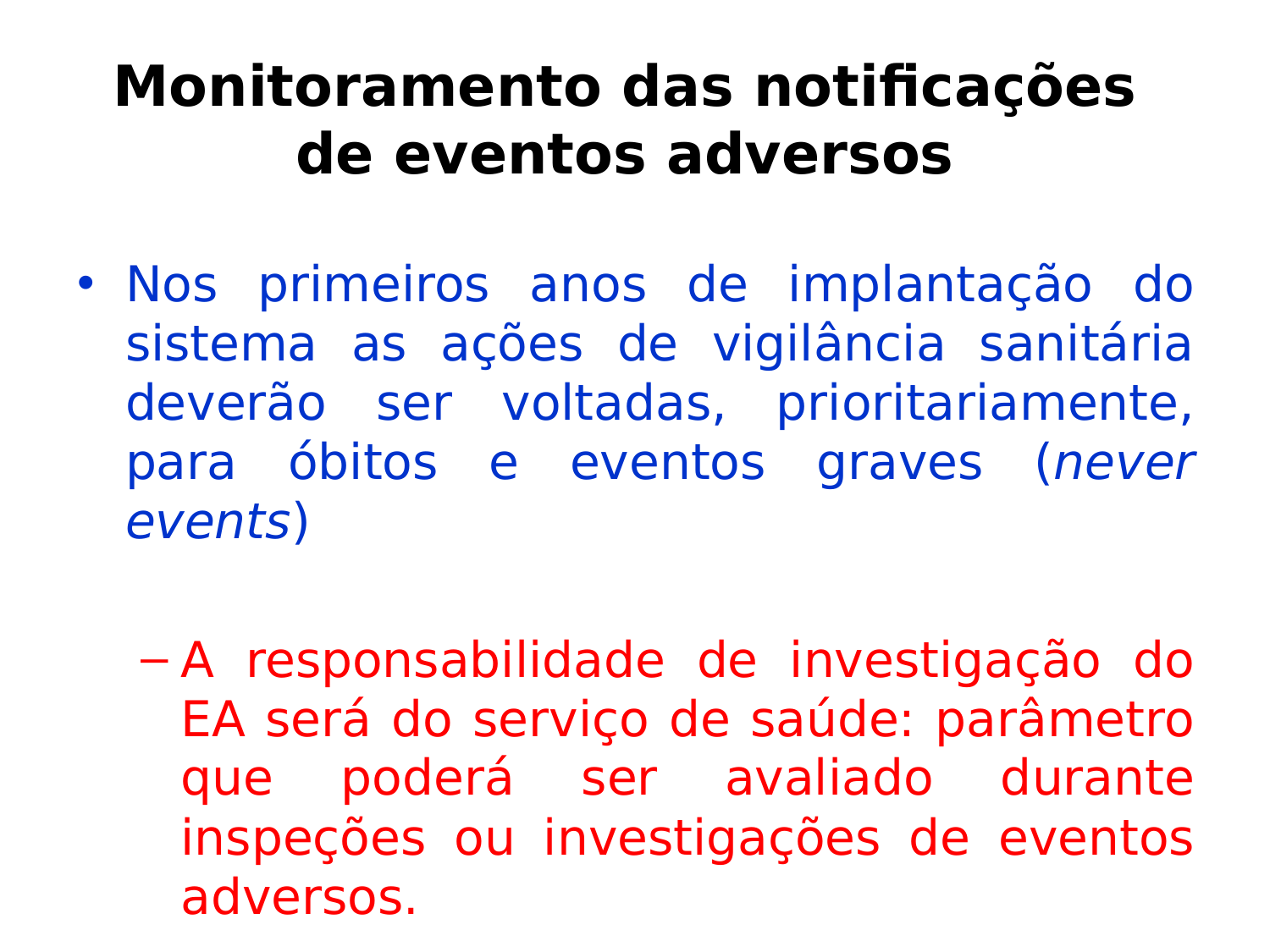

# Monitoramento das notificações de eventos adversos
Nos primeiros anos de implantação do sistema as ações de vigilância sanitária deverão ser voltadas, prioritariamente, para óbitos e eventos graves (never events)

A responsabilidade de investigação do EA será do serviço de saúde: parâmetro que poderá ser avaliado durante inspeções ou investigações de eventos adversos.